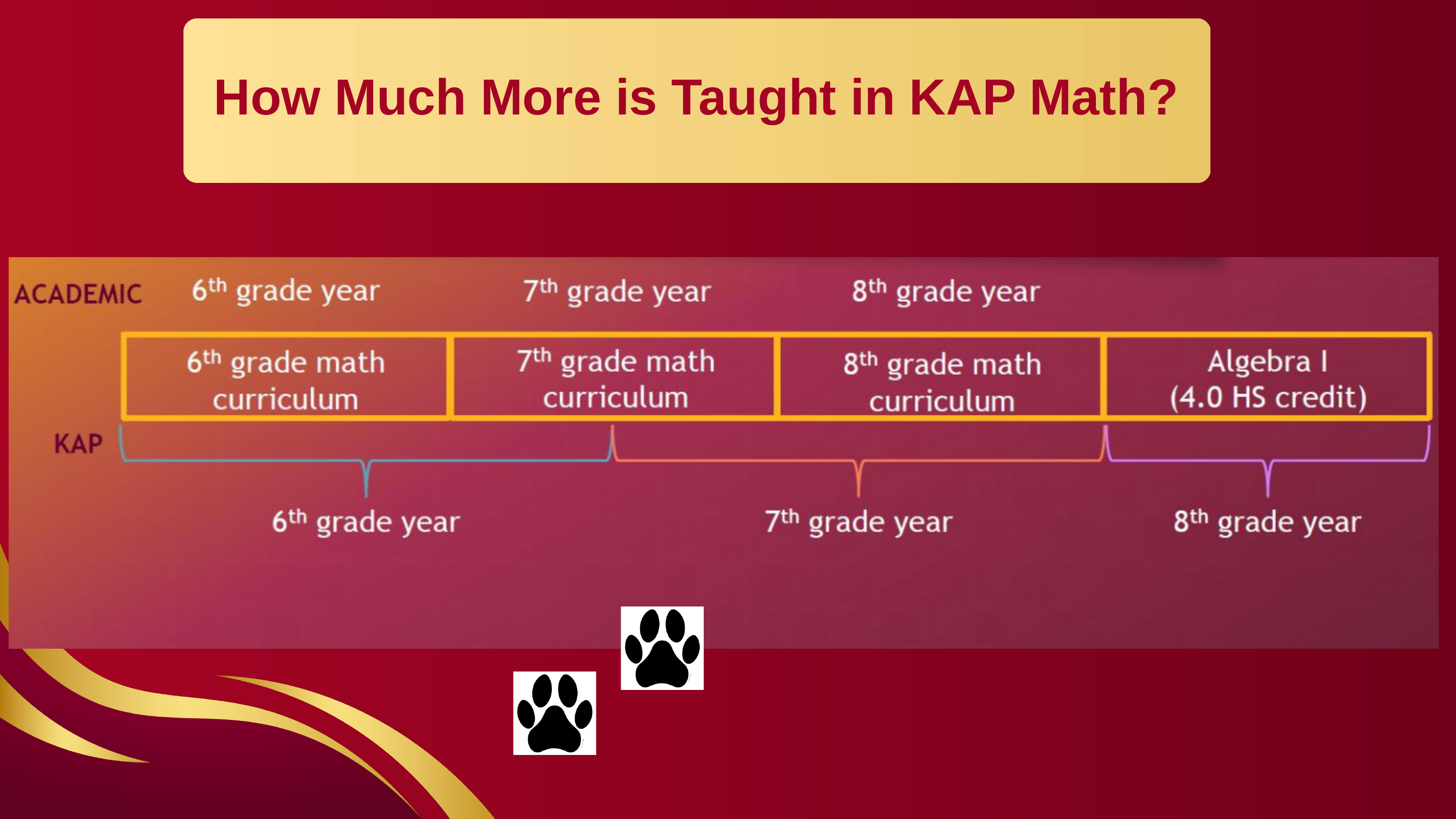

How Much More is Taught in KAP Math?